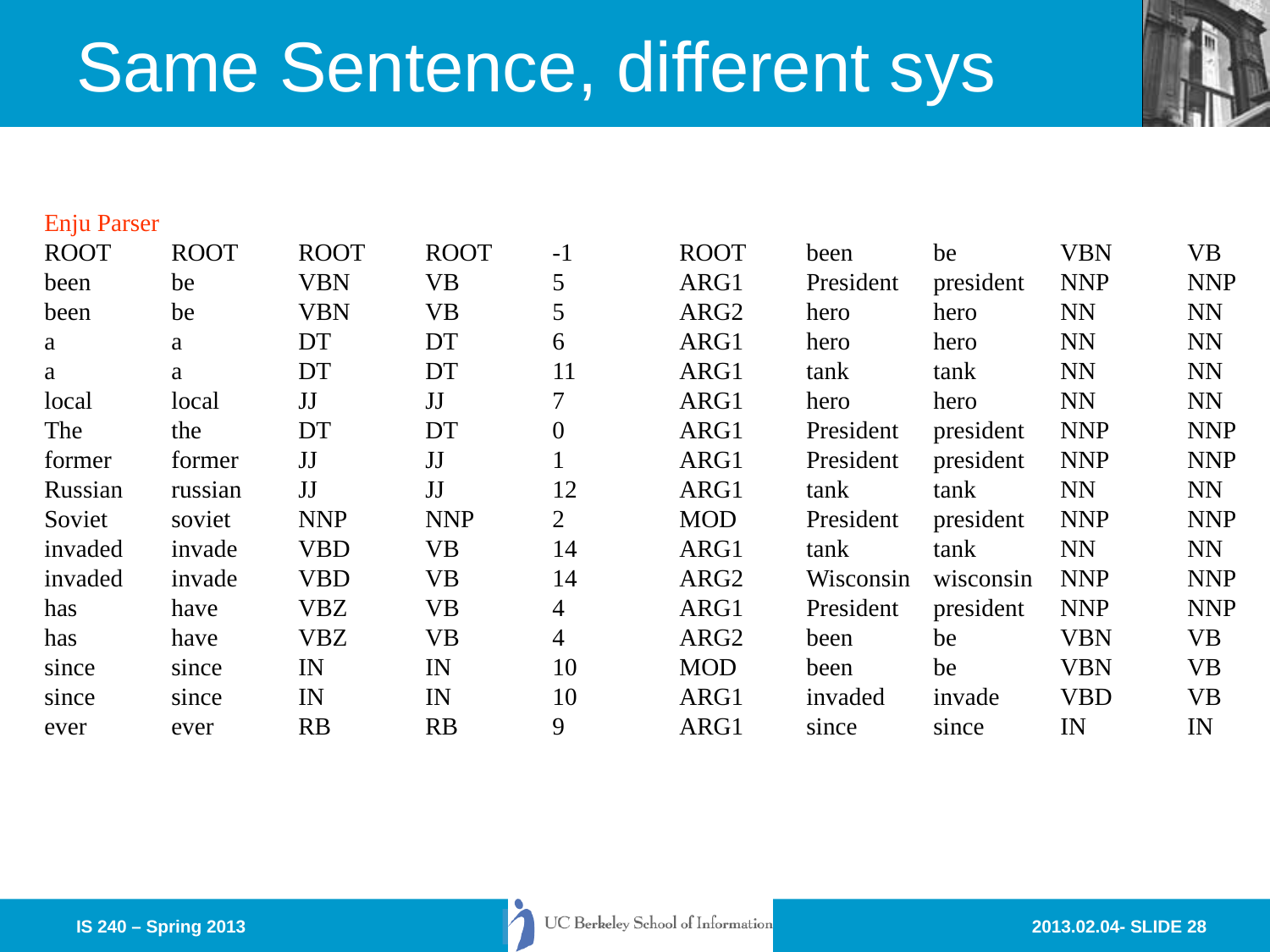

# Same Sentence, different sys
Enju Parser
ROOT	ROOT	ROOT	ROOT	-1	ROOT	been	be	VBN	VB	5
been	be	VBN	VB	5	ARG1	President	president	NNP	NNP	3
been	be	VBN	VB	5	ARG2	hero	hero	NN	NN	8
a	a	DT	DT	6	ARG1	hero	hero	NN	NN	8
a	a	DT	DT	11	ARG1	tank	tank	NN	NN	13
local	local	JJ	JJ	7	ARG1	hero	hero	NN	NN	8
The	the	DT	DT	0	ARG1	President	president	NNP	NNP	3
former	former	JJ	JJ	1	ARG1	President	president	NNP	NNP	3
Russian	russian	JJ	JJ	12	ARG1	tank	tank	NN	NN	13
Soviet	soviet	NNP	NNP	2	MOD	President	president	NNP	NNP	3
invaded	invade	VBD	VB	14	ARG1	tank	tank	NN	NN	13
invaded	invade	VBD	VB	14	ARG2	Wisconsin	wisconsin	NNP	NNP	15
has	have	VBZ	VB	4	ARG1	President	president	NNP	NNP	3
has	have	VBZ	VB	4	ARG2	been	be	VBN	VB	5
since	since	IN	IN	10	MOD	been	be	VBN	VB	5
since	since	IN	IN	10	ARG1	invaded	invade	VBD	VB	14
ever	ever	RB	RB	9	ARG1	since	since	IN	IN	10
IS 240 – Spring 2013